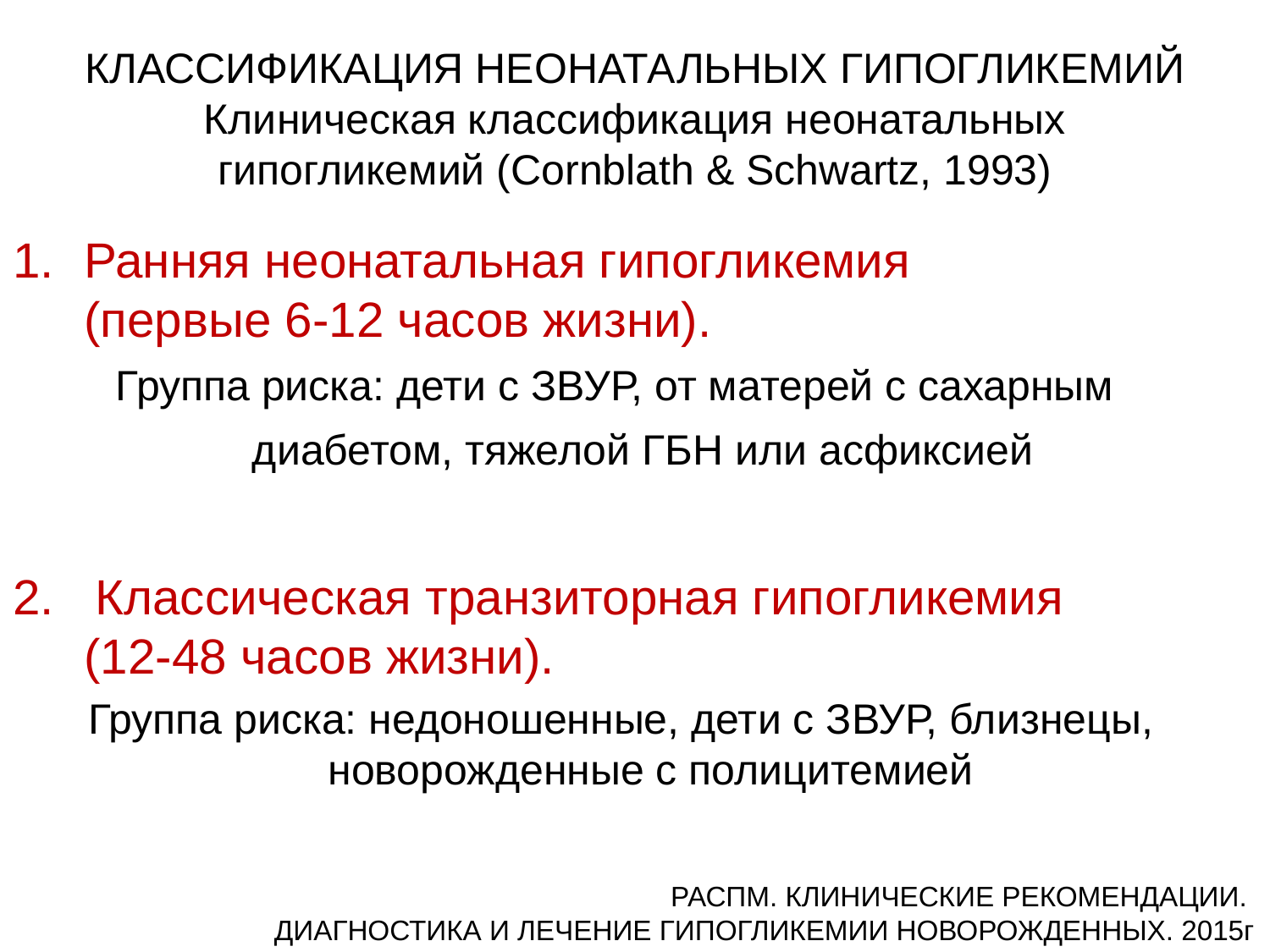

# КЛАССИФИКАЦИЯ НЕОНАТАЛЬНЫХ ГИПОГЛИКЕМИЙ Клиническая классификация неонатальных гипогликемий (Cornblath & Schwartz, 1993)
Ранняя неонатальная гипогликемия         (первые 6-12 часов жизни).
Группа риска: дети с ЗВУР, от матерей с сахарным диабетом, тяжелой ГБН или асфиксией

2.   Классическая транзиторная гипогликемия       (12-48 часов жизни).
 Группа риска: недоношенные, дети с ЗВУР, близнецы, новорожденные с полицитемией
РАСПМ. КЛИНИЧЕСКИЕ РЕКОМЕНДАЦИИ.
ДИАГНОСТИКА И ЛЕЧЕНИЕ ГИПОГЛИКЕМИИ НОВОРОЖДЕННЫХ. 2015г